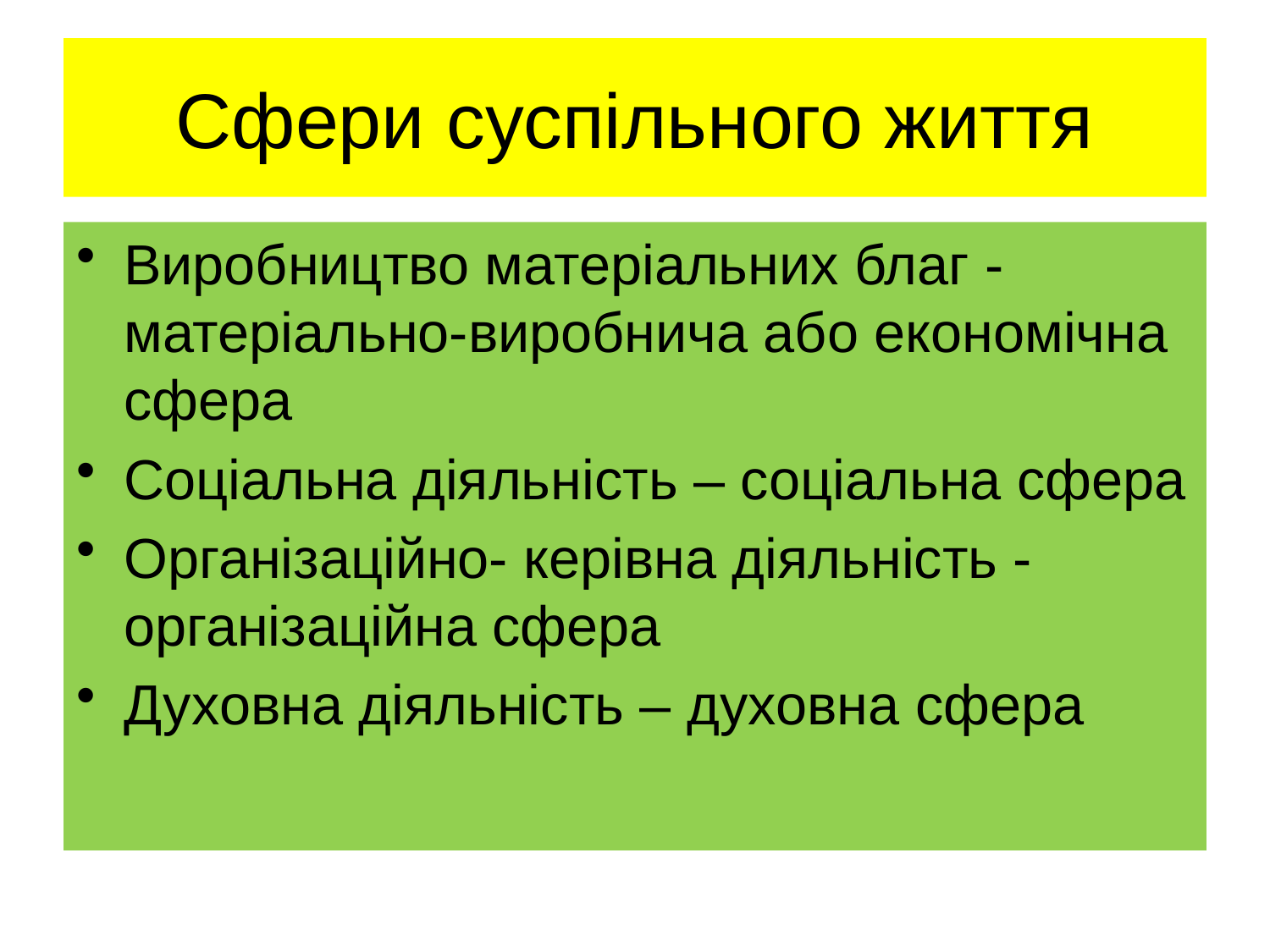

# Сфери суспільного життя
Виробництво матеріальних благ - матеріально-виробнича або економічна сфера
Соціальна діяльність – соціальна сфера
Організаційно- керівна діяльність - організаційна сфера
Духовна діяльність – духовна сфера